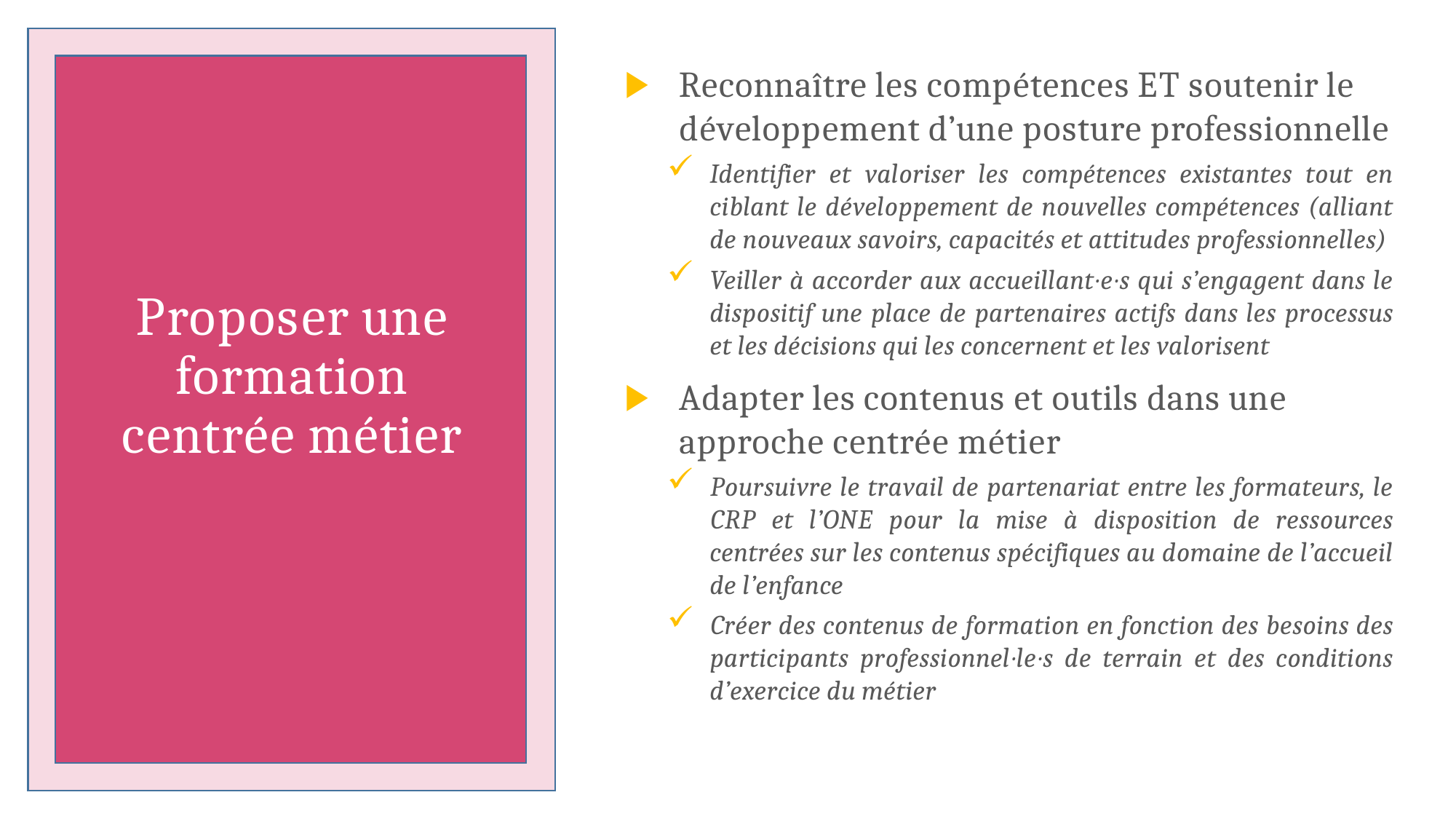

Reconnaître les compétences ET soutenir le développement d’une posture professionnelle
Identifier et valoriser les compétences existantes tout en ciblant le développement de nouvelles compétences (alliant de nouveaux savoirs, capacités et attitudes professionnelles)
Veiller à accorder aux accueillant·e·s qui s’engagent dans le dispositif une place de partenaires actifs dans les processus et les décisions qui les concernent et les valorisent
Adapter les contenus et outils dans une approche centrée métier
Poursuivre le travail de partenariat entre les formateurs, le CRP et l’ONE pour la mise à disposition de ressources centrées sur les contenus spécifiques au domaine de l’accueil de l’enfance
Créer des contenus de formation en fonction des besoins des participants professionnel·le·s de terrain et des conditions d’exercice du métier

Proposer une formation centrée métier